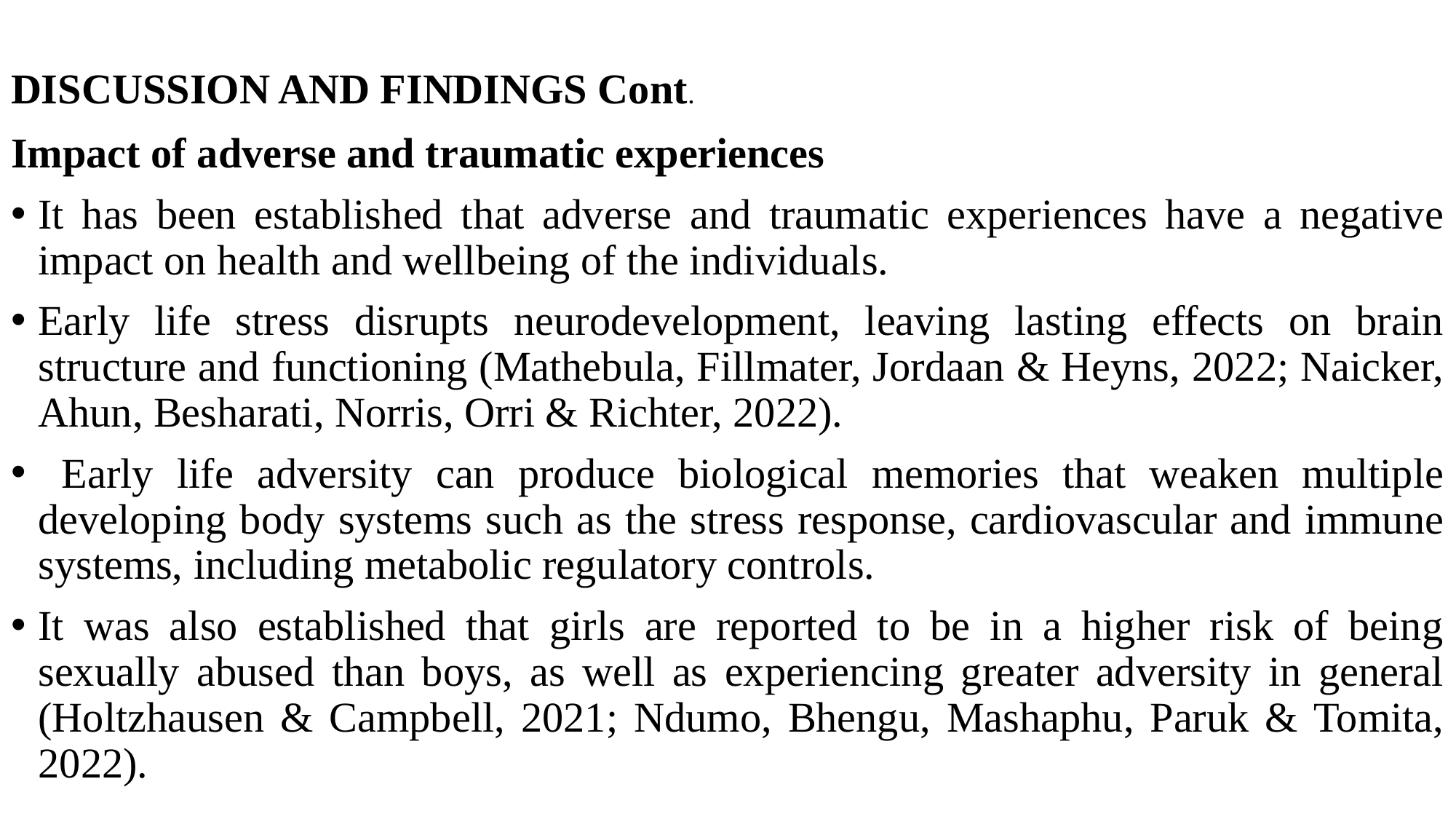

# DISCUSSION AND FINDINGS Cont.
Impact of adverse and traumatic experiences
It has been established that adverse and traumatic experiences have a negative impact on health and wellbeing of the individuals.
Early life stress disrupts neurodevelopment, leaving lasting effects on brain structure and functioning (Mathebula, Fillmater, Jordaan & Heyns, 2022; Naicker, Ahun, Besharati, Norris, Orri & Richter, 2022).
 Early life adversity can produce biological memories that weaken multiple developing body systems such as the stress response, cardiovascular and immune systems, including metabolic regulatory controls.
It was also established that girls are reported to be in a higher risk of being sexually abused than boys, as well as experiencing greater adversity in general (Holtzhausen & Campbell, 2021; Ndumo, Bhengu, Mashaphu, Paruk & Tomita, 2022).